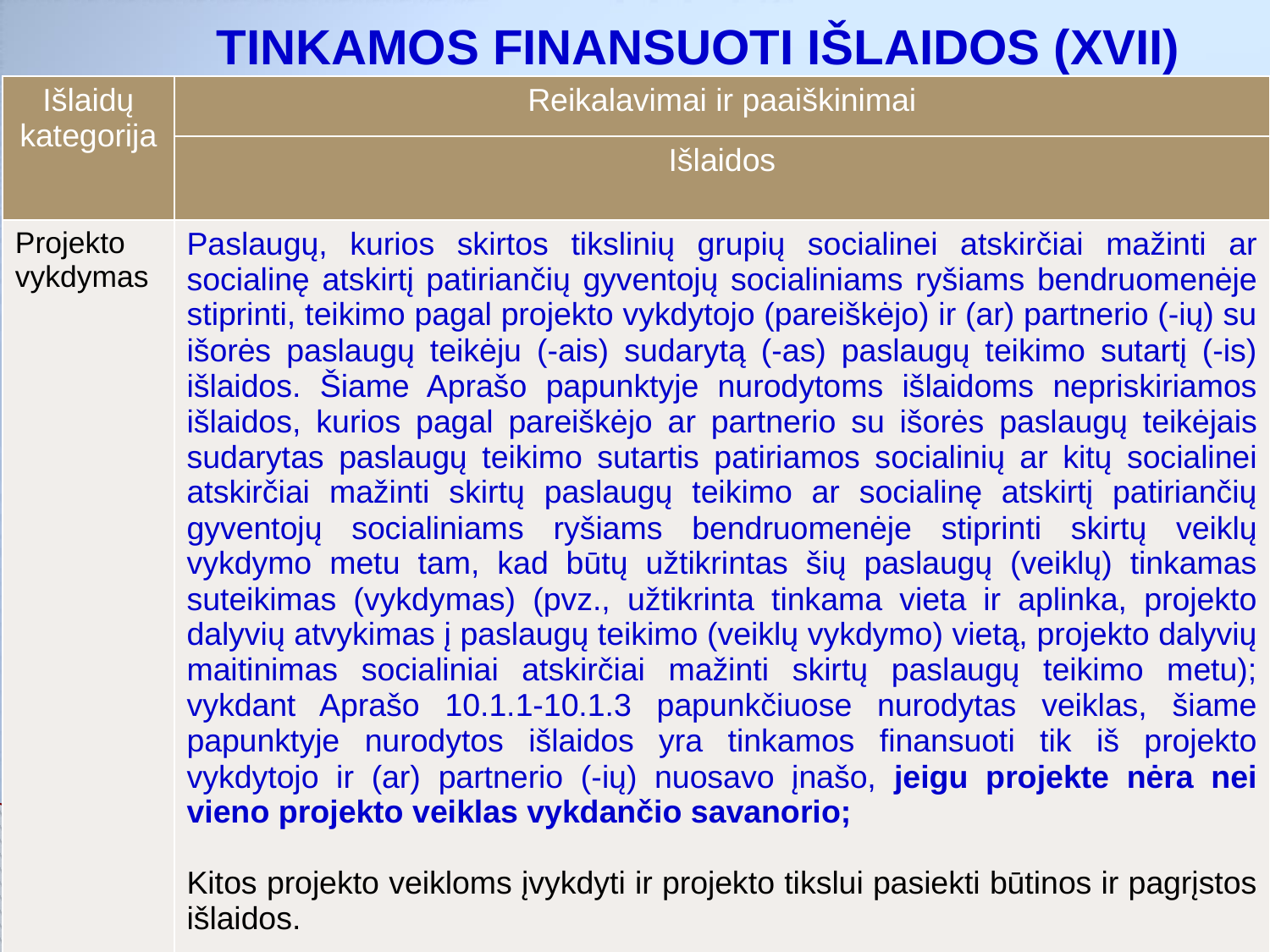

# TINKAMOS FINANSUOTI IŠLAIDOS (XVII)
| Išlaidų kategorija | Reikalavimai ir paaiškinimai |
| --- | --- |
|  | Išlaidos |
| Projekto vykdymas | Paslaugų, kurios skirtos tikslinių grupių socialinei atskirčiai mažinti ar socialinę atskirtį patiriančių gyventojų socialiniams ryšiams bendruomenėje stiprinti, teikimo pagal projekto vykdytojo (pareiškėjo) ir (ar) partnerio (-ių) su išorės paslaugų teikėju (-ais) sudarytą (-as) paslaugų teikimo sutartį (-is) išlaidos. Šiame Aprašo papunktyje nurodytoms išlaidoms nepriskiriamos išlaidos, kurios pagal pareiškėjo ar partnerio su išorės paslaugų teikėjais sudarytas paslaugų teikimo sutartis patiriamos socialinių ar kitų socialinei atskirčiai mažinti skirtų paslaugų teikimo ar socialinę atskirtį patiriančių gyventojų socialiniams ryšiams bendruomenėje stiprinti skirtų veiklų vykdymo metu tam, kad būtų užtikrintas šių paslaugų (veiklų) tinkamas suteikimas (vykdymas) (pvz., užtikrinta tinkama vieta ir aplinka, projekto dalyvių atvykimas į paslaugų teikimo (veiklų vykdymo) vietą, projekto dalyvių maitinimas socialiniai atskirčiai mažinti skirtų paslaugų teikimo metu); vykdant Aprašo 10.1.1-10.1.3 papunkčiuose nurodytas veiklas, šiame papunktyje nurodytos išlaidos yra tinkamos finansuoti tik iš projekto vykdytojo ir (ar) partnerio (-ių) nuosavo įnašo, jeigu projekte nėra nei vieno projekto veiklas vykdančio savanorio; Kitos projekto veikloms įvykdyti ir projekto tikslui pasiekti būtinos ir pagrįstos išlaidos. |